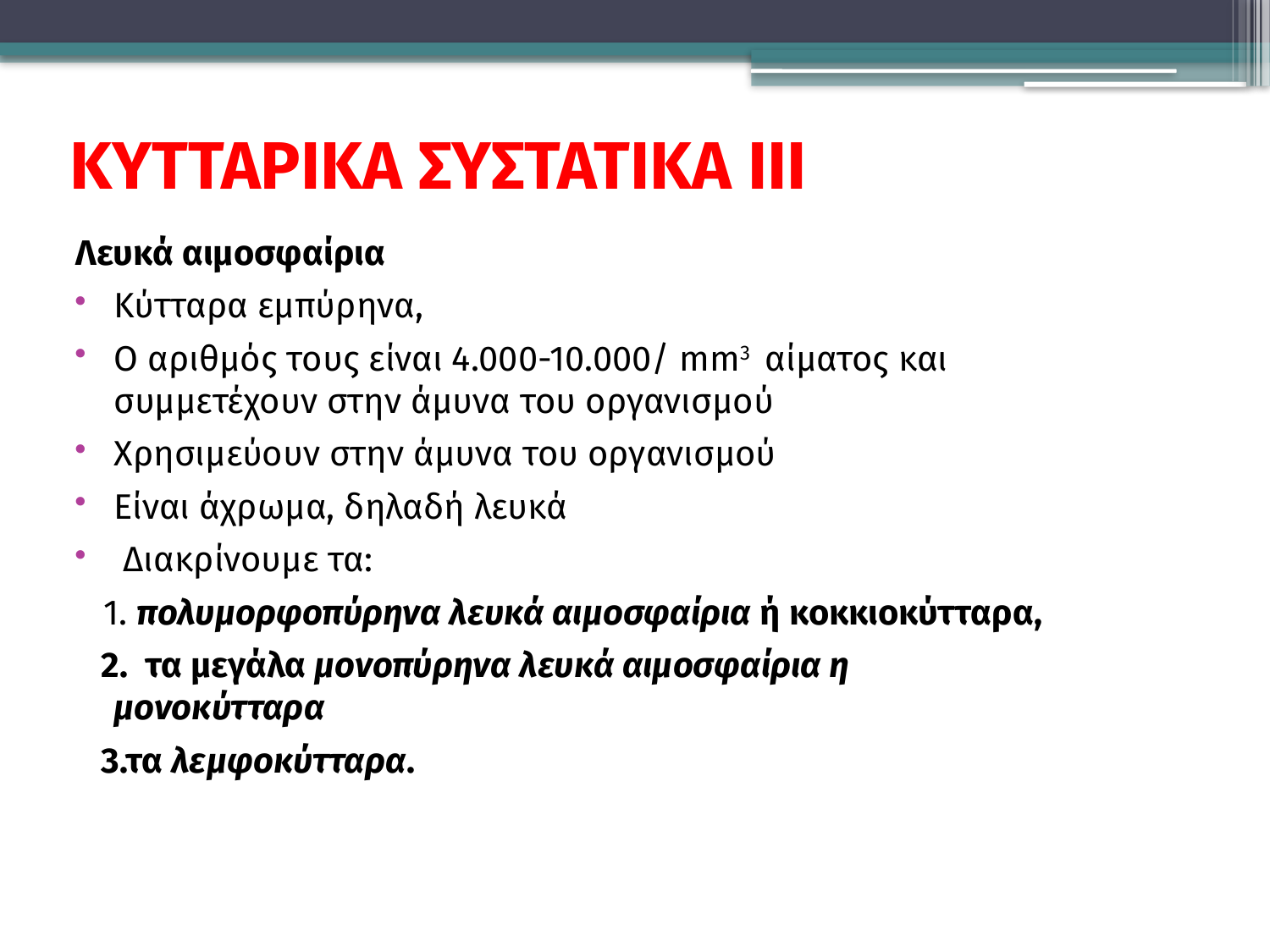

κυτταριΚΑ ΣΥΣΤΑΤΙΚΑ ΙΙΙ
Λευκά αιμοσφαίρια
Κύτταρα εμπύρηνα,
Ο αριθμός τους είναι 4.000-10.000/ mm3  αίματος και συμμετέχουν στην άμυνα του οργανισμού
Χρησιμεύουν στην άμυνα του οργανισμού
Είναι άχρωμα, δηλαδή λευκά
 Διακρίνουμε τα:
   1. πολυμορφοπύρηνα λευκά αιμοσφαίρια ή κοκκιοκύτταρα,
   2.  τα μεγάλα μονοπύρηνα λευκά αιμοσφαίρια η μονοκύτταρα
   3.τα λεμφοκύτταρα.